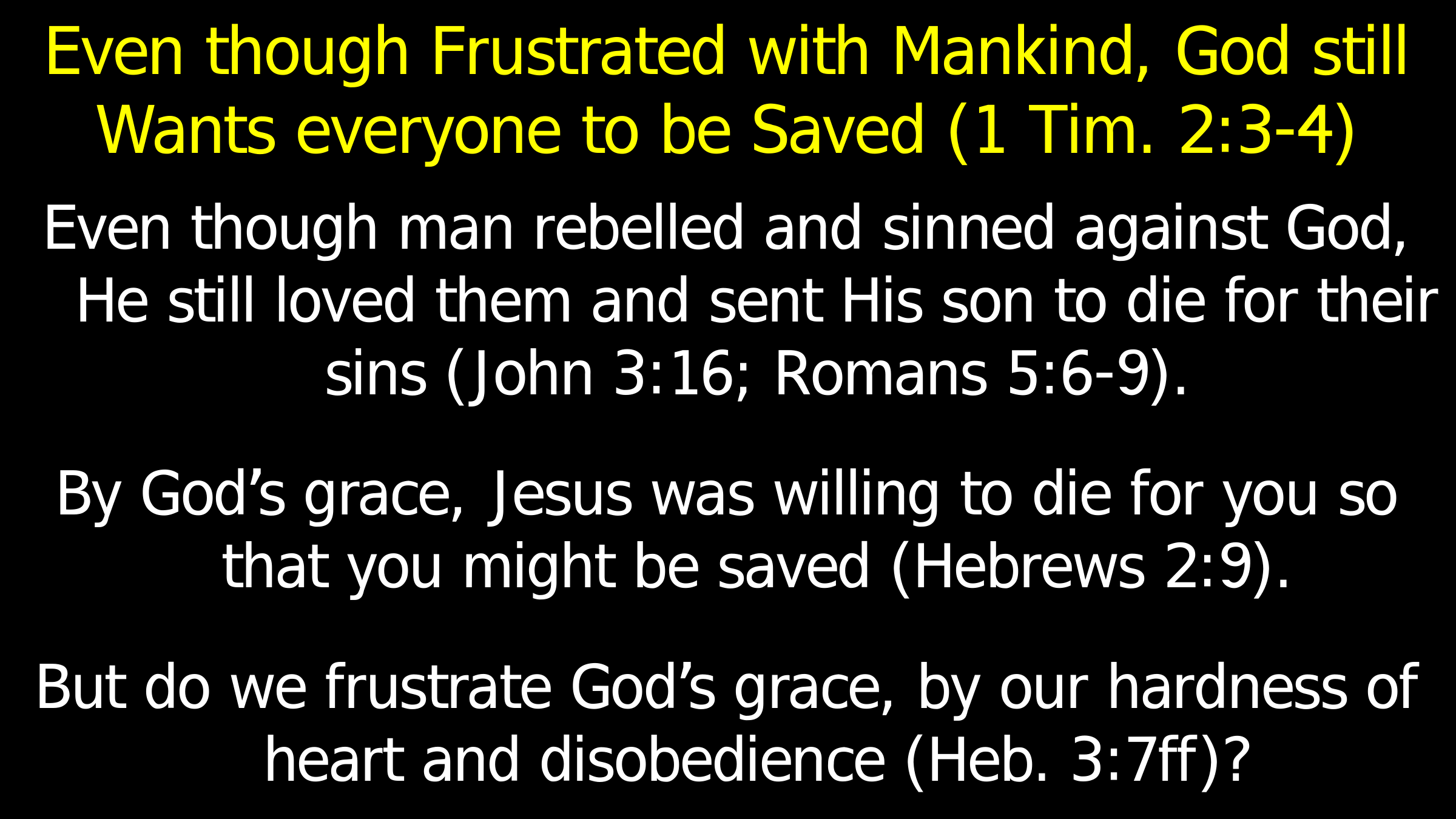

# Even though Frustrated with Mankind, God still Wants everyone to be Saved (1 Tim. 2:3-4)
Even though man rebelled and sinned against God, He still loved them and sent His son to die for their sins (John 3:16; Romans 5:6-9).

By God’s grace, Jesus was willing to die for you so that you might be saved (Hebrews 2:9).

But do we frustrate God’s grace, by our hardness of heart and disobedience (Heb. 3:7ff)?